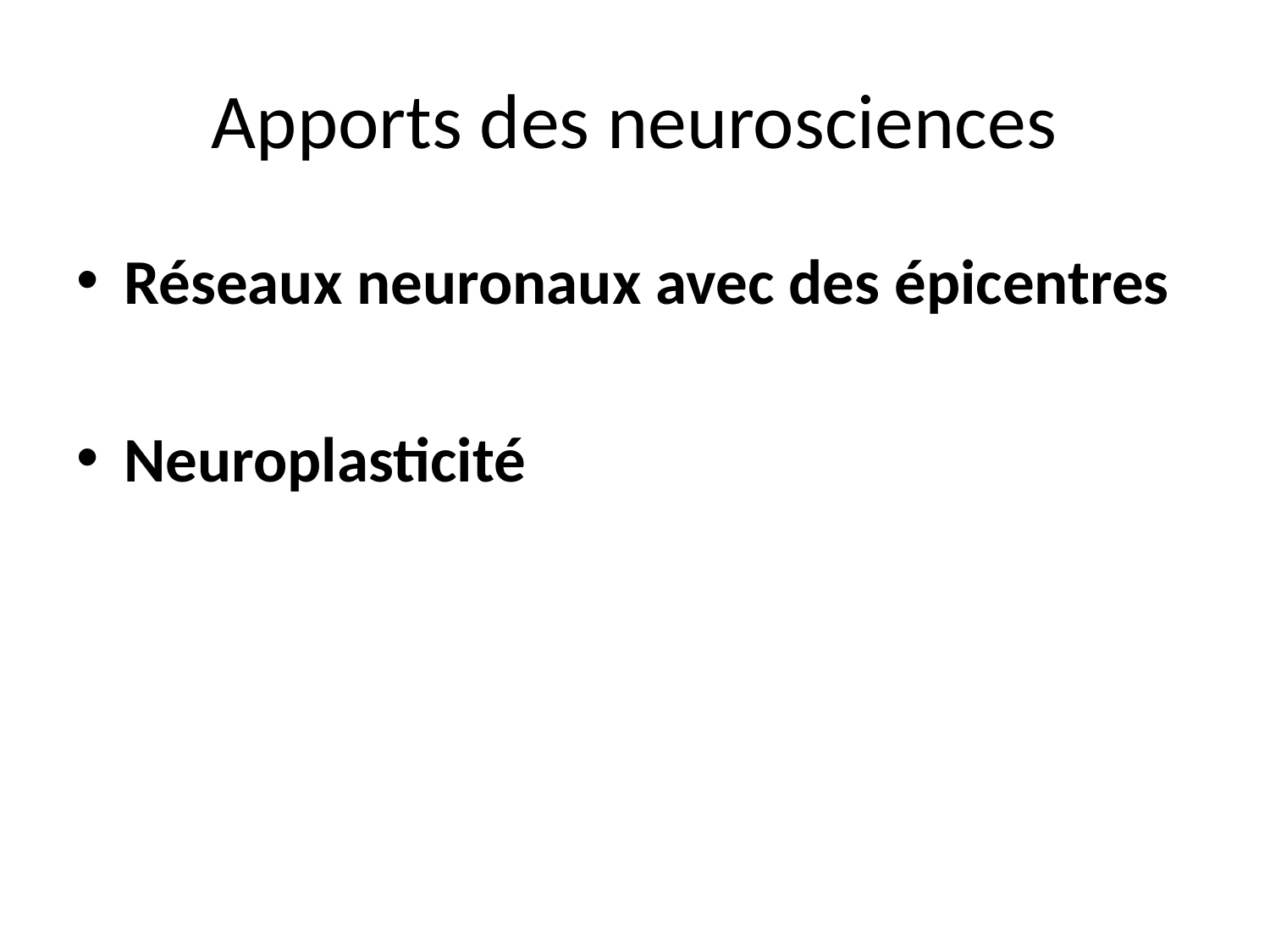

# Apports des neurosciences
Réseaux neuronaux avec des épicentres

Neuroplasticité